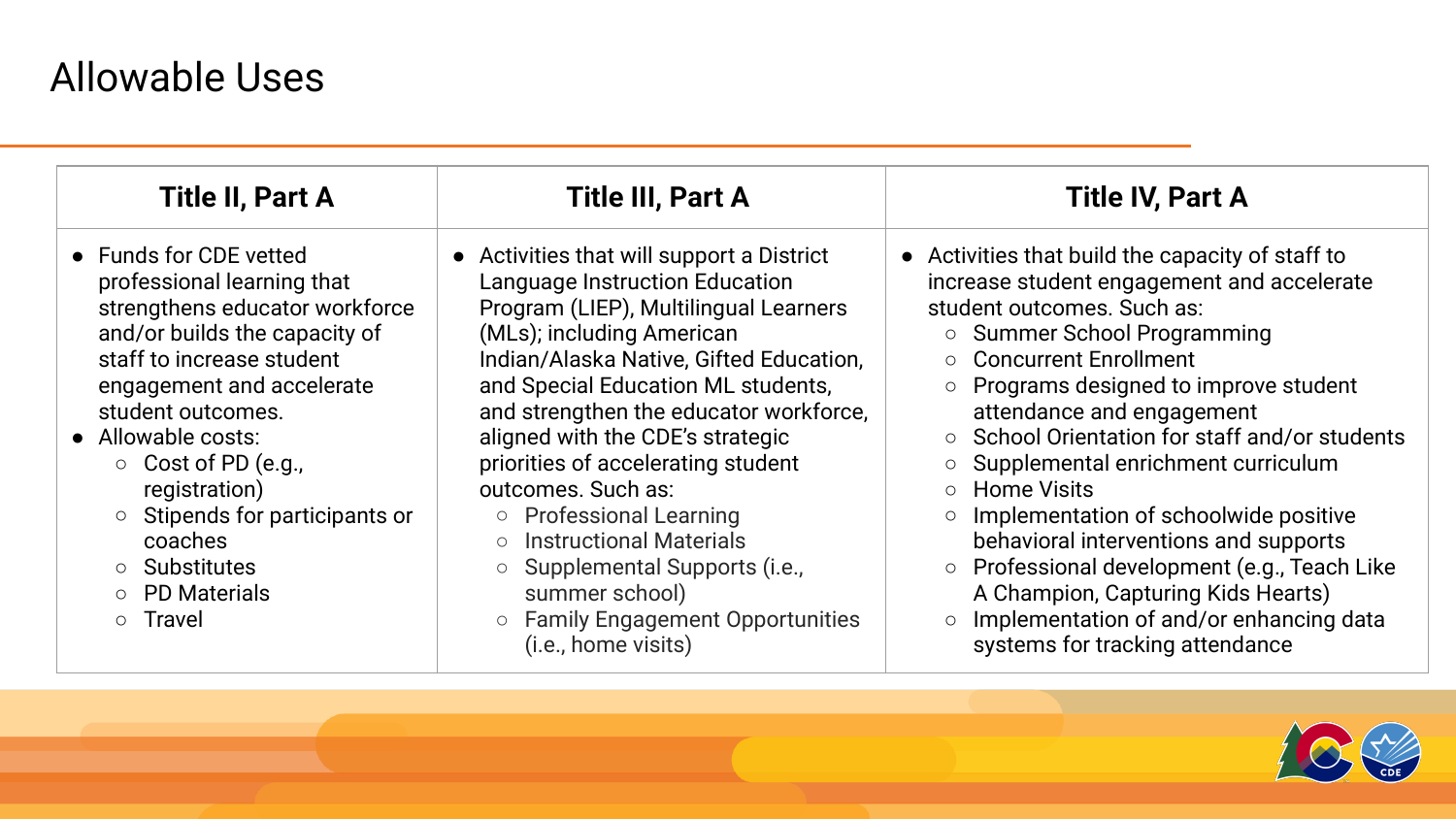

# Allowable Uses
| Title II, Part A | Title III, Part A | Title IV, Part A |
| --- | --- | --- |
| Funds for CDE vetted professional learning that strengthens educator workforce and/or builds the capacity of staff to increase student engagement and accelerate student outcomes. Allowable costs: Cost of PD (e.g., registration) Stipends for participants or coaches Substitutes PD Materials Travel | Activities that will support a District Language Instruction Education Program (LIEP), Multilingual Learners (MLs); including American Indian/Alaska Native, Gifted Education, and Special Education ML students, and strengthen the educator workforce, aligned with the CDE’s strategic priorities of accelerating student outcomes. Such as: Professional Learning Instructional Materials Supplemental Supports (i.e., summer school) Family Engagement Opportunities (i.e., home visits) | Activities that build the capacity of staff to increase student engagement and accelerate student outcomes. Such as: Summer School Programming Concurrent Enrollment Programs designed to improve student attendance and engagement School Orientation for staff and/or students Supplemental enrichment curriculum Home Visits Implementation of schoolwide positive behavioral interventions and supports Professional development (e.g., Teach Like A Champion, Capturing Kids Hearts) Implementation of and/or enhancing data systems for tracking attendance |